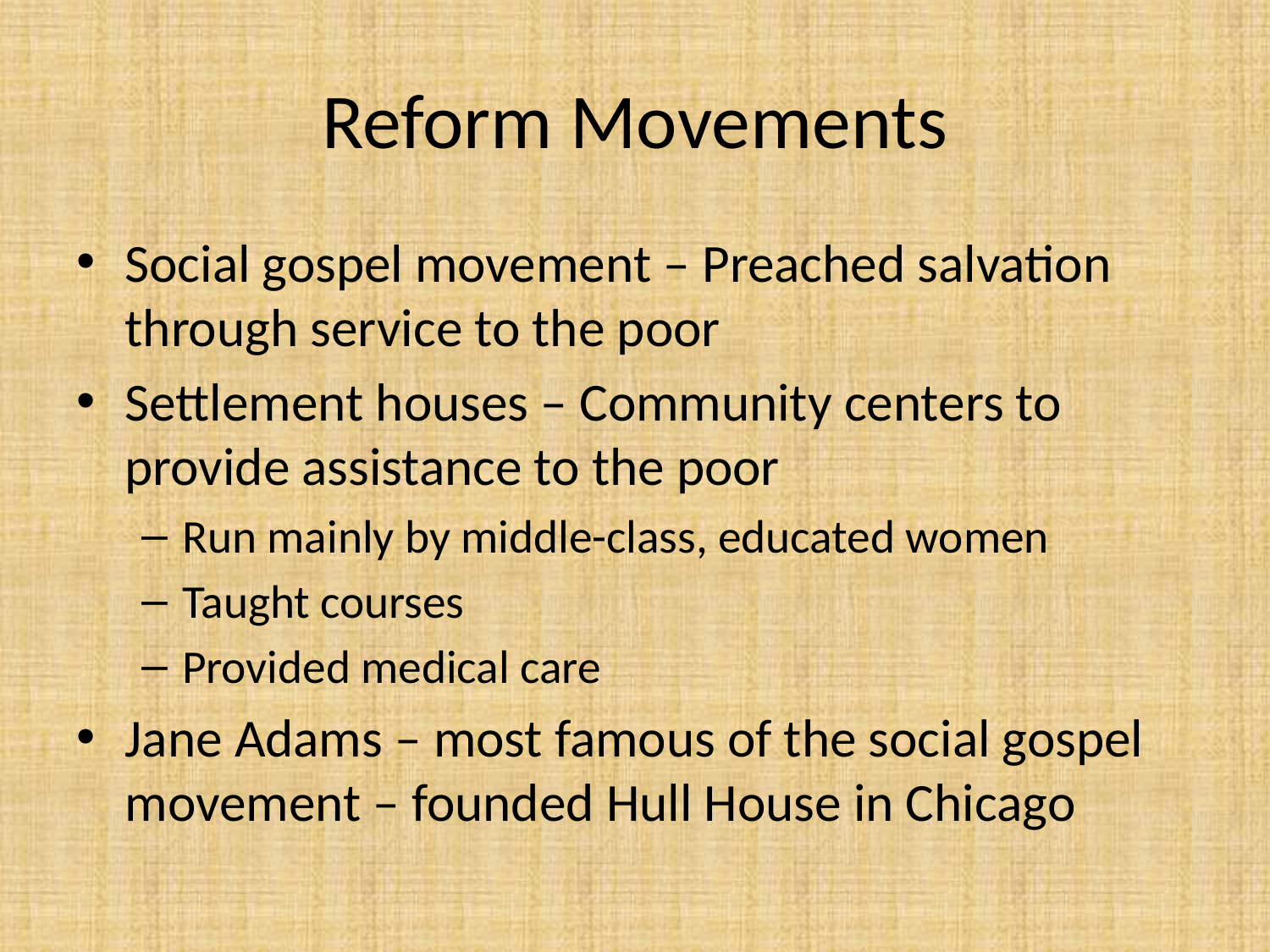

# Reform Movements
Social gospel movement – Preached salvation through service to the poor
Settlement houses – Community centers to provide assistance to the poor
Run mainly by middle-class, educated women
Taught courses
Provided medical care
Jane Adams – most famous of the social gospel movement – founded Hull House in Chicago